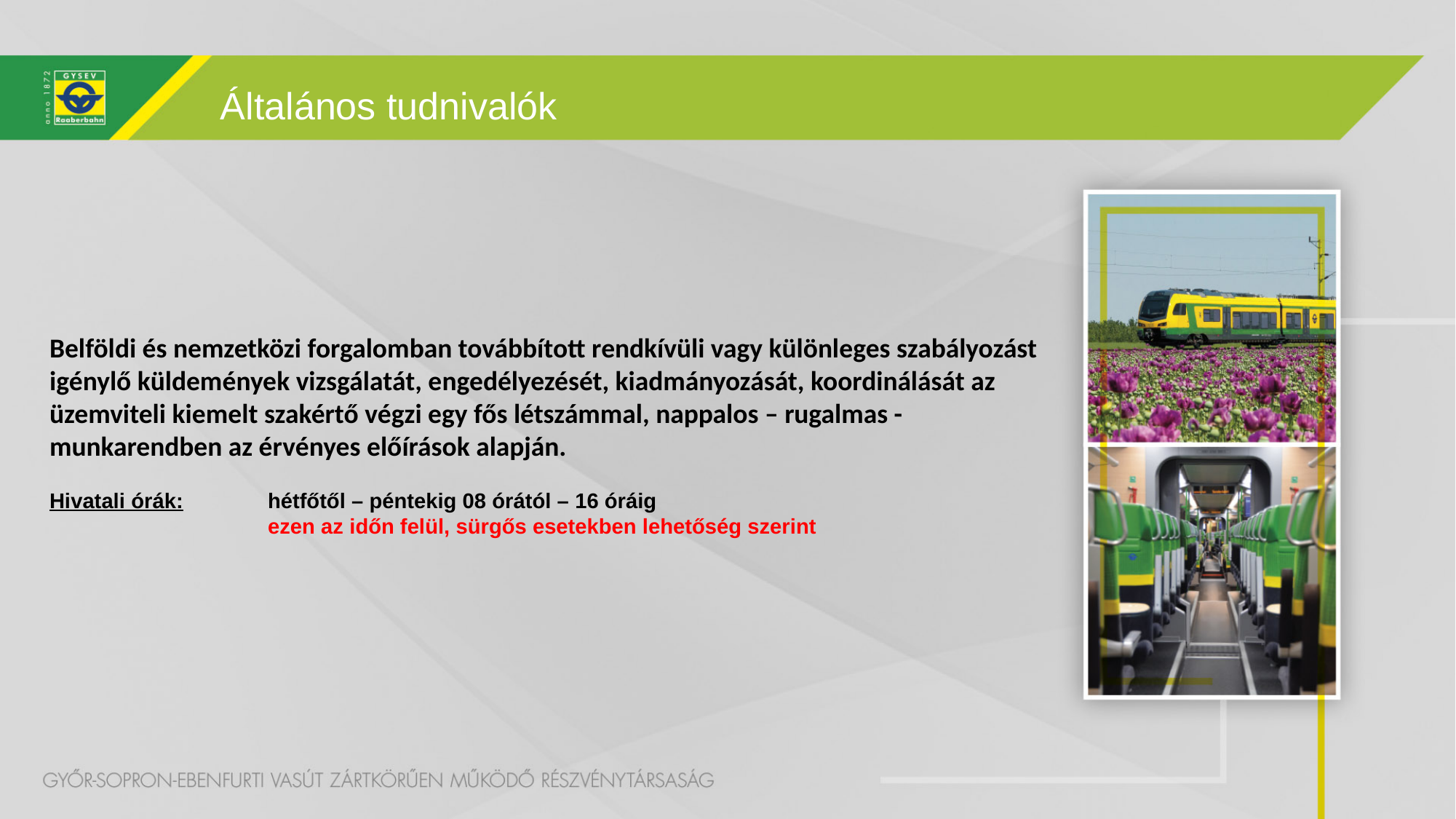

Általános tudnivalók
Belföldi és nemzetközi forgalomban továbbított rendkívüli vagy különleges szabályozást igénylő küldemények vizsgálatát, engedélyezését, kiadmányozását, koordinálását az üzemviteli kiemelt szakértő végzi egy fős létszámmal, nappalos – rugalmas - munkarendben az érvényes előírások alapján.

Hivatali órák:	hétfőtől – péntekig 08 órától – 16 óráig
		ezen az időn felül, sürgős esetekben lehetőség szerint